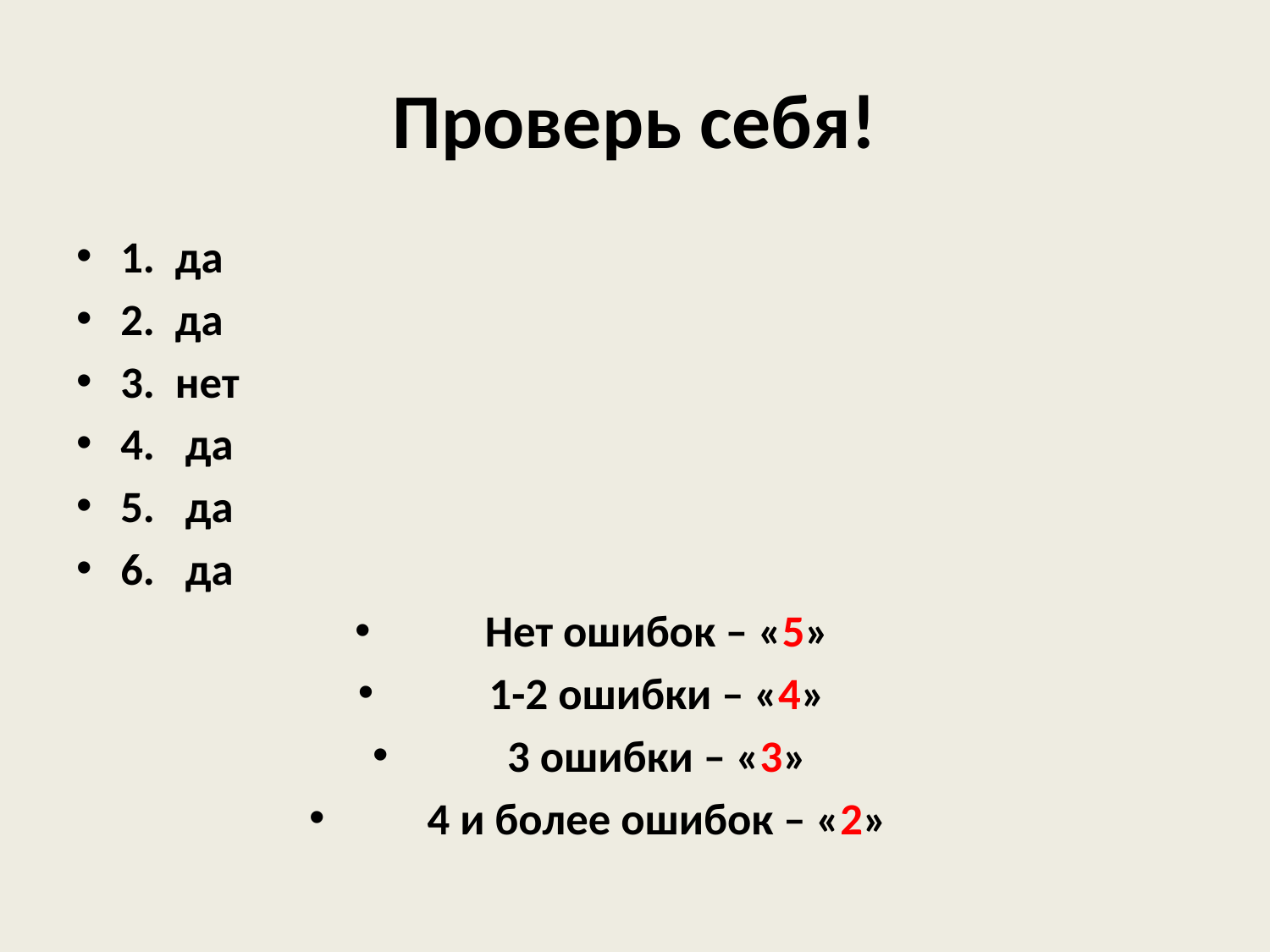

# Проверь себя!
1.  да
2.  да
3.  нет
4.   да
5.   да
6.   да
Нет ошибок – «5»
1-2 ошибки – «4»
3 ошибки – «3»
4 и более ошибок – «2»